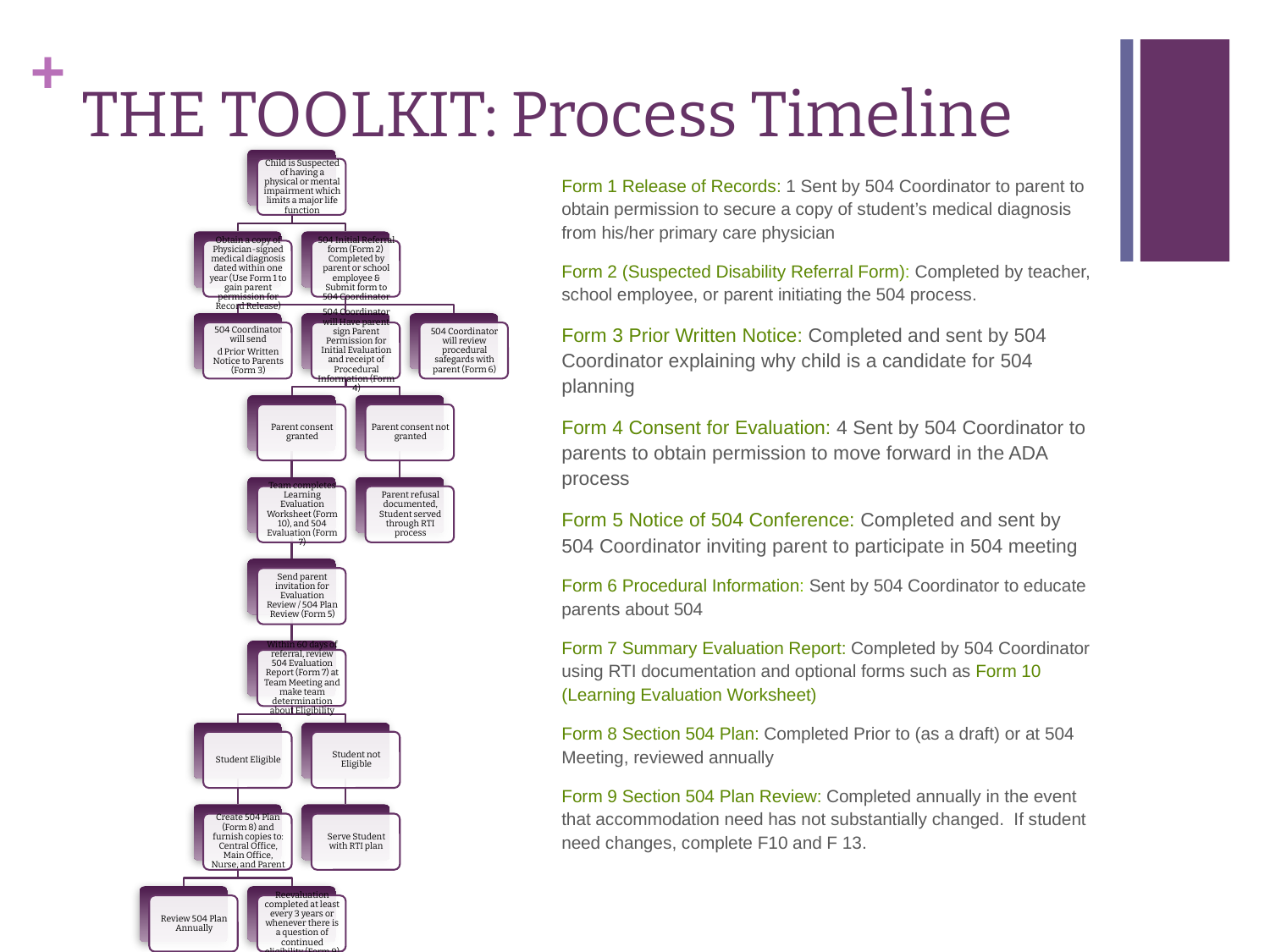

# THE TOOLKIT: Process Timeline
Child is Suspected of having a physical or mental impairment which limits a major life function
	Obtain a copy of Physician-signed medical diagnosis dated within one year (Use Form 1 to gain parent permission for Record Release)
504 Initial Referral form (Form 2)  Completed by parent or school employee & Submit form to 504 Coordinator
504 Coordinator will send
d Prior Written Notice to Parents (Form 3)
504 Coordinator will Have parent sign Parent Permission for Initial Evaluation and receipt of Procedural Information (Form 4)
Parent consent granted
Team completes Learning Evaluation Worksheet (Form 10), and 504 Evaluation (Form 7)
Send parent invitation for Evaluation Review / 504 Plan Review (Form 5)
Within 60 days of referral, review 504 Evaluation Report (Form 7) at Team Meeting and make team determination about Eligibility
Student Eligible
Create 504 Plan (Form 8) and furnish copies to: Central Office, Main Office, Nurse, and Parent
Review 504 Plan Annually
Reevaluation completed at least every 3 years or whenever there is a question of continued eligibility (Form 9)
Student not Eligible
Serve Student with RTI plan
Parent consent not granted
Parent refusal documented, Student served through RTI process
504 Coordinator will review procedural safegards with parent (Form 6)
Form 1 Release of Records: 1 Sent by 504 Coordinator to parent to obtain permission to secure a copy of student’s medical diagnosis from his/her primary care physician
Form 2 (Suspected Disability Referral Form): Completed by teacher, school employee, or parent initiating the 504 process.
Form 3 Prior Written Notice: Completed and sent by 504 Coordinator explaining why child is a candidate for 504 planning
Form 4 Consent for Evaluation: 4 Sent by 504 Coordinator to parents to obtain permission to move forward in the ADA process
Form 5 Notice of 504 Conference: Completed and sent by 504 Coordinator inviting parent to participate in 504 meeting
Form 6 Procedural Information: Sent by 504 Coordinator to educate parents about 504
Form 7 Summary Evaluation Report: Completed by 504 Coordinator using RTI documentation and optional forms such as Form 10 (Learning Evaluation Worksheet)
Form 8 Section 504 Plan: Completed Prior to (as a draft) or at 504 Meeting, reviewed annually
Form 9 Section 504 Plan Review: Completed annually in the event that accommodation need has not substantially changed.  If student need changes, complete F10 and F 13.